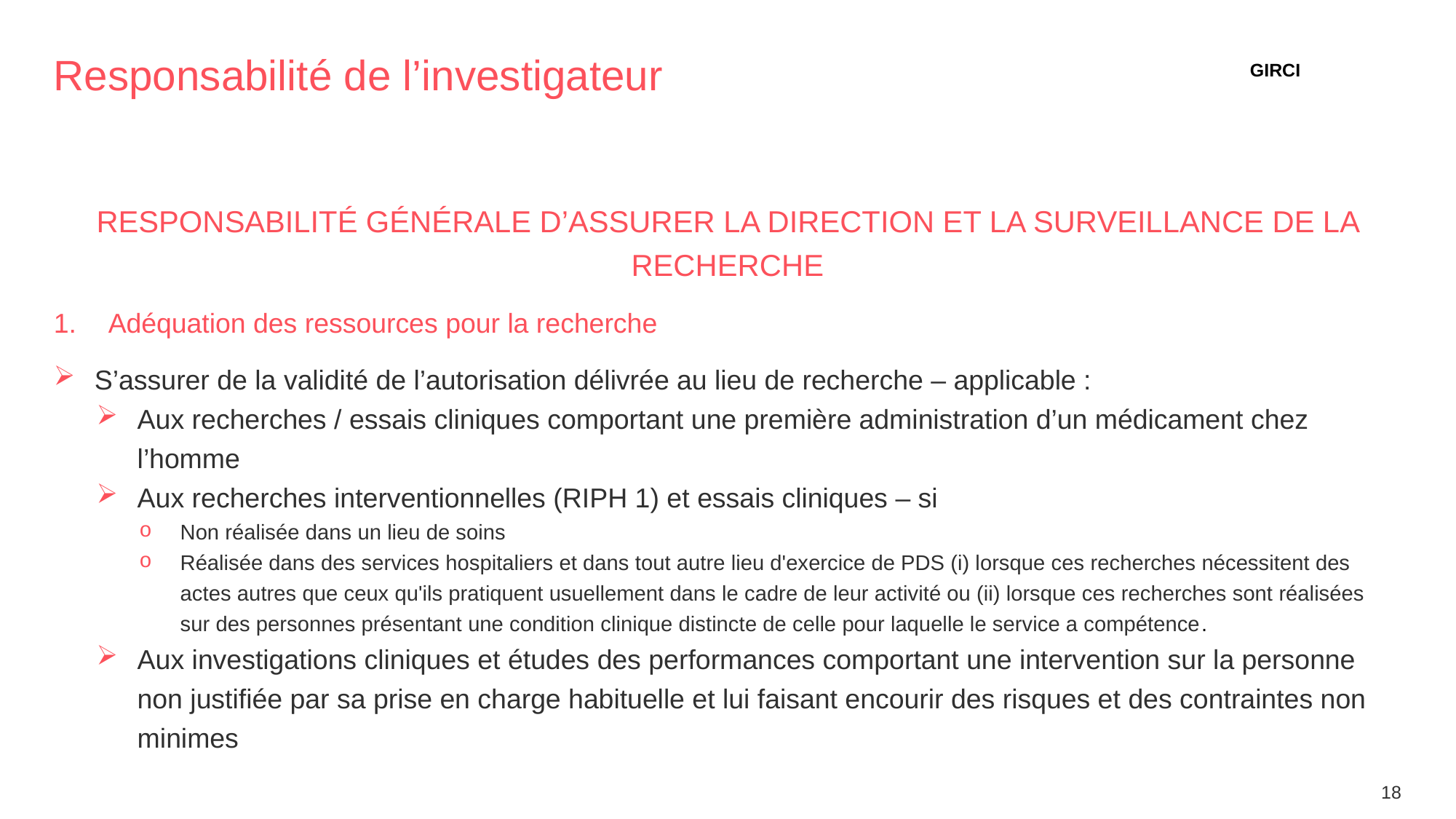

# Responsabilité de l’investigateur

GIRCI

Responsabilité générale d’assurer la direction et la surveillance de la recherche

Adéquation des ressources pour la recherche

S’assurer de la validité de l’autorisation délivrée au lieu de recherche – applicable :
Aux recherches / essais cliniques comportant une première administration d’un médicament chez l’homme
Aux recherches interventionnelles (RIPH 1) et essais cliniques – si
Non réalisée dans un lieu de soins
Réalisée dans des services hospitaliers et dans tout autre lieu d'exercice de PDS (i) lorsque ces recherches nécessitent des actes autres que ceux qu'ils pratiquent usuellement dans le cadre de leur activité ou (ii) lorsque ces recherches sont réalisées sur des personnes présentant une condition clinique distincte de celle pour laquelle le service a compétence.
Aux investigations cliniques et études des performances comportant une intervention sur la personne non justifiée par sa prise en charge habituelle et lui faisant encourir des risques et des contraintes non minimes

18